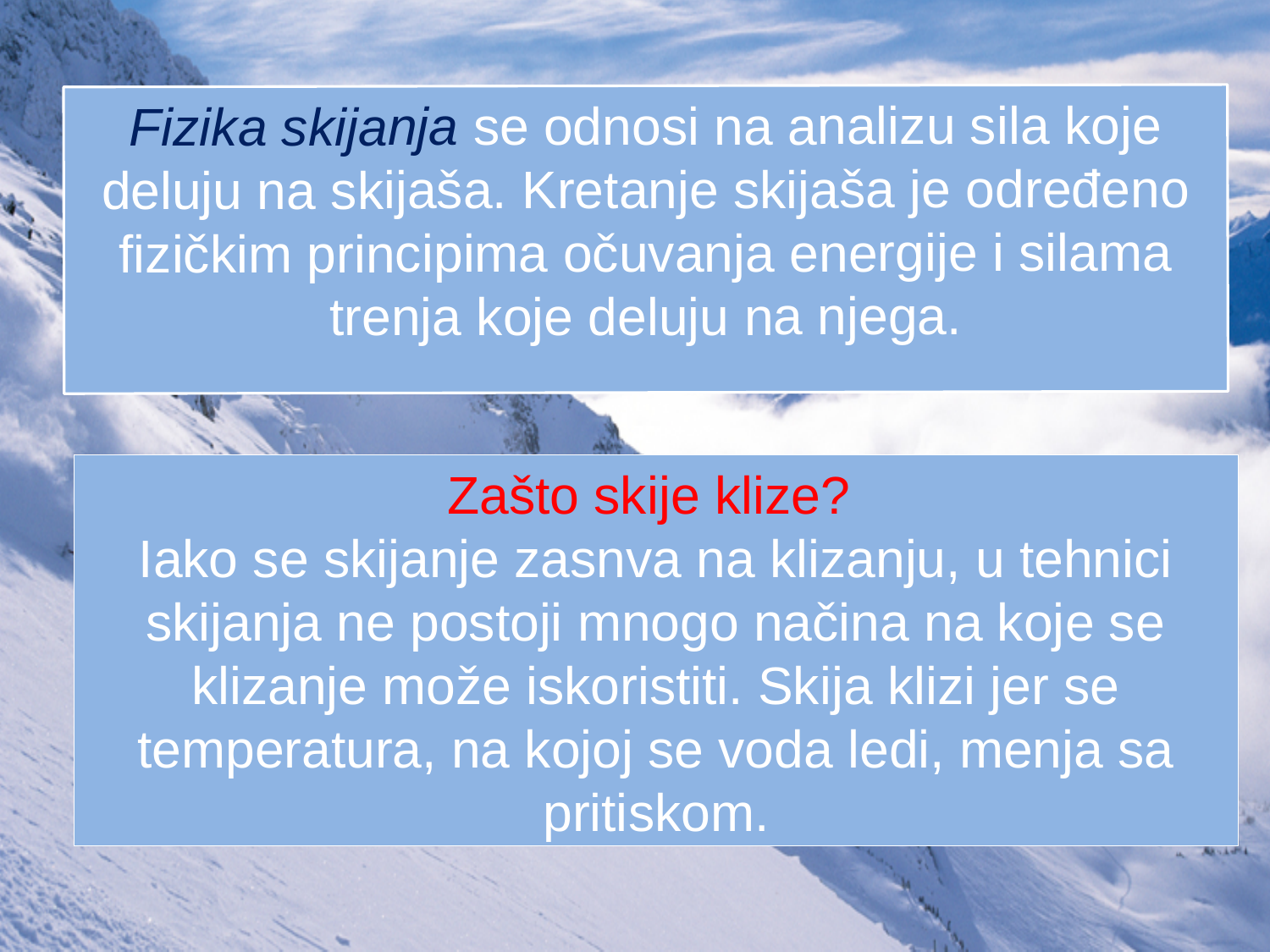

Fizika skijanja se odnosi na analizu sila koje deluju na skijaša. Kretanje skijaša je određeno fizičkim principima očuvanja energije i silama trenja koje deluju na njega.

Zašto skije klize?
Iako se skijanje zasnva na klizanju, u tehnici skijanja ne postoji mnogo načina na koje se klizanje može iskoristiti. Skija klizi jer se temperatura, na kojoj se voda ledi, menja sa pritiskom.